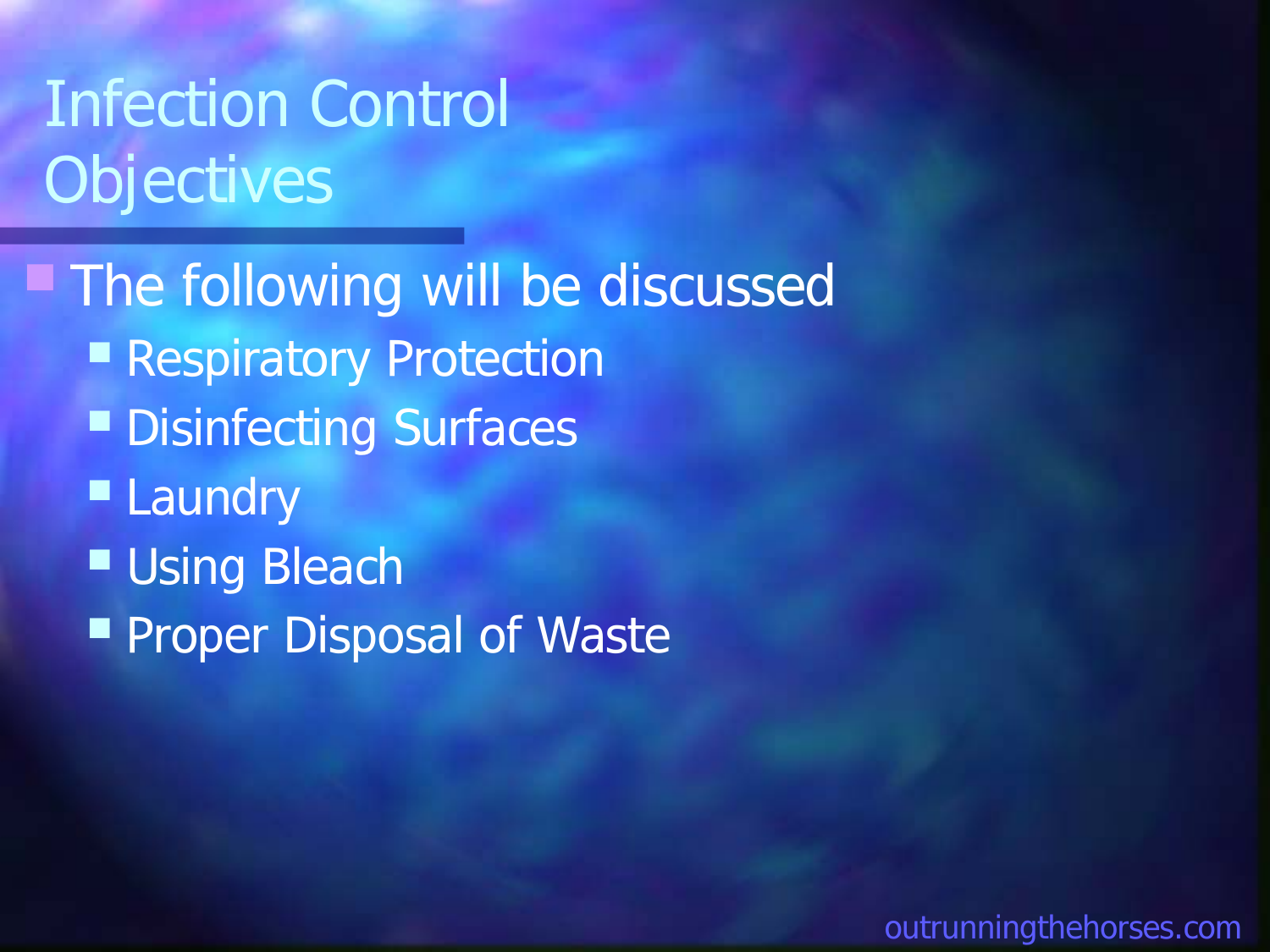

# Infection Control Objectives
The following will be discussed
Respiratory Protection
Disinfecting Surfaces
Laundry
Using Bleach
Proper Disposal of Waste

outrunningthehorses.com